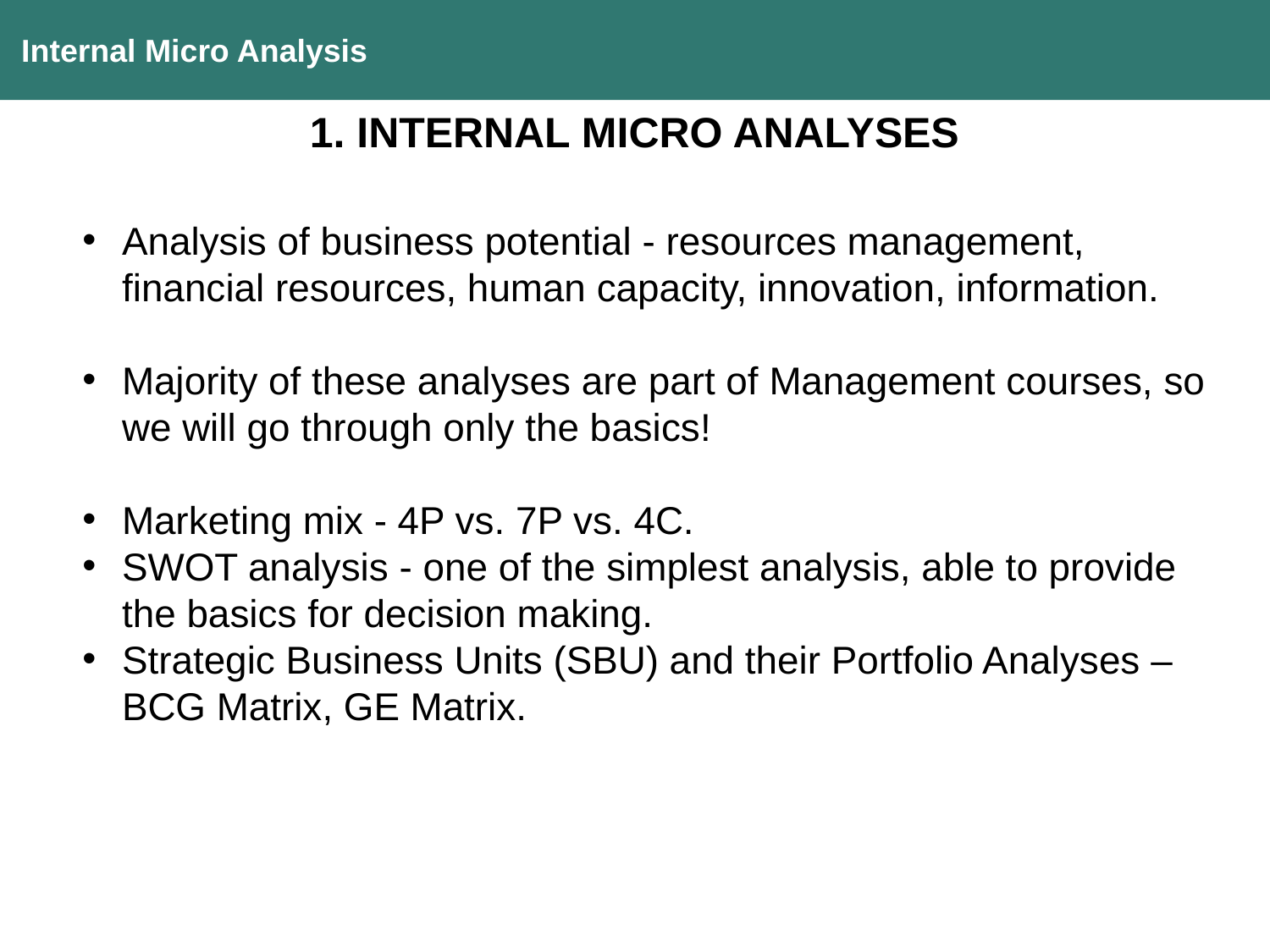

Internal Micro Analysis
1. INTERNAL MICRO ANALYSES
Analysis of business potential - resources management, financial resources, human capacity, innovation, information.

Majority of these analyses are part of Management courses, so we will go through only the basics!

Marketing mix - 4P vs. 7P vs. 4C.
SWOT analysis - one of the simplest analysis, able to provide the basics for decision making.
Strategic Business Units (SBU) and their Portfolio Analyses – BCG Matrix, GE Matrix.